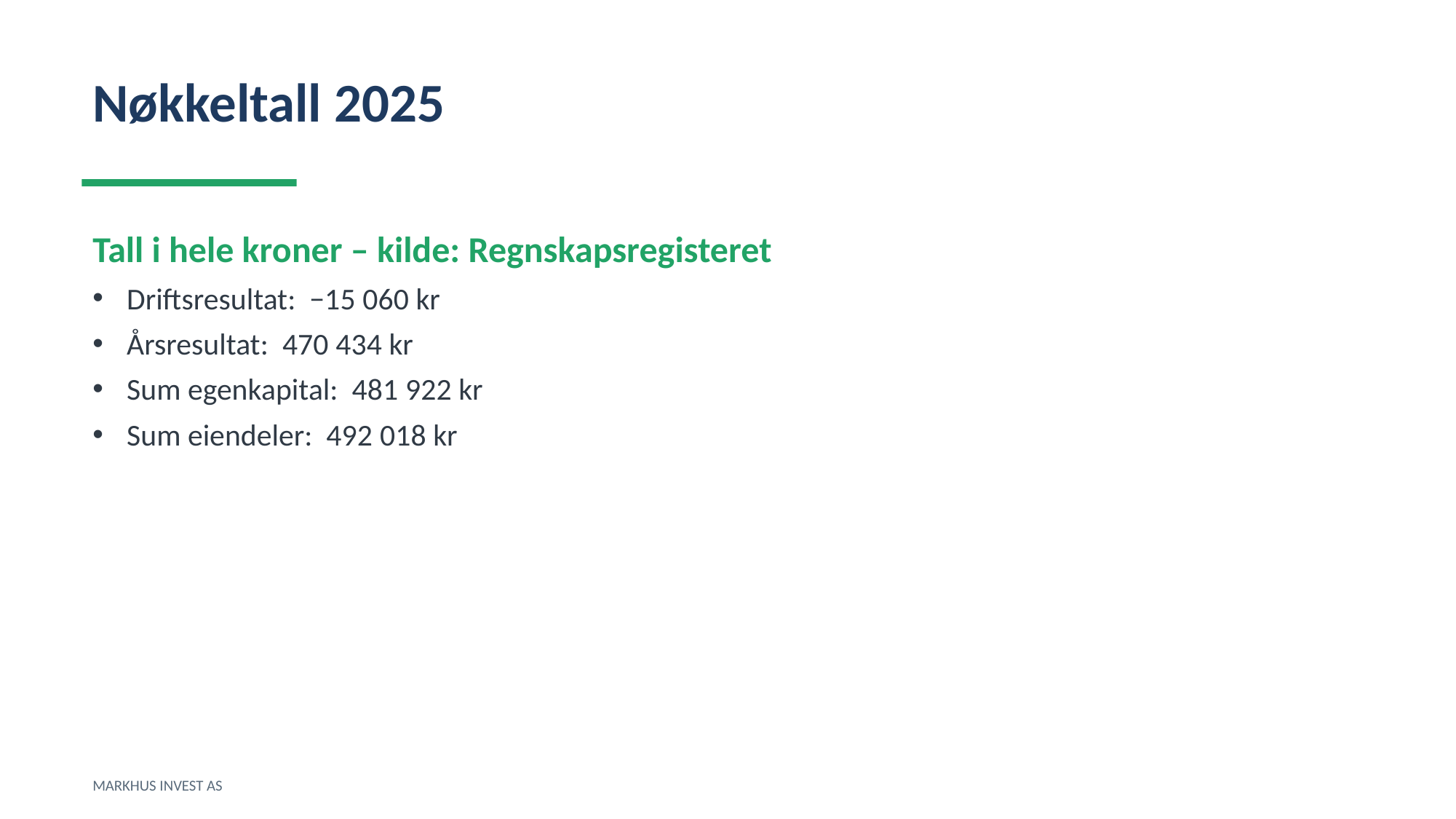

Nøkkeltall 2025

Tall i hele kroner – kilde: Regnskapsregisteret
Driftsresultat:  −15 060 kr
Årsresultat:  470 434 kr
Sum egenkapital:  481 922 kr
Sum eiendeler:  492 018 kr
MARKHUS INVEST AS